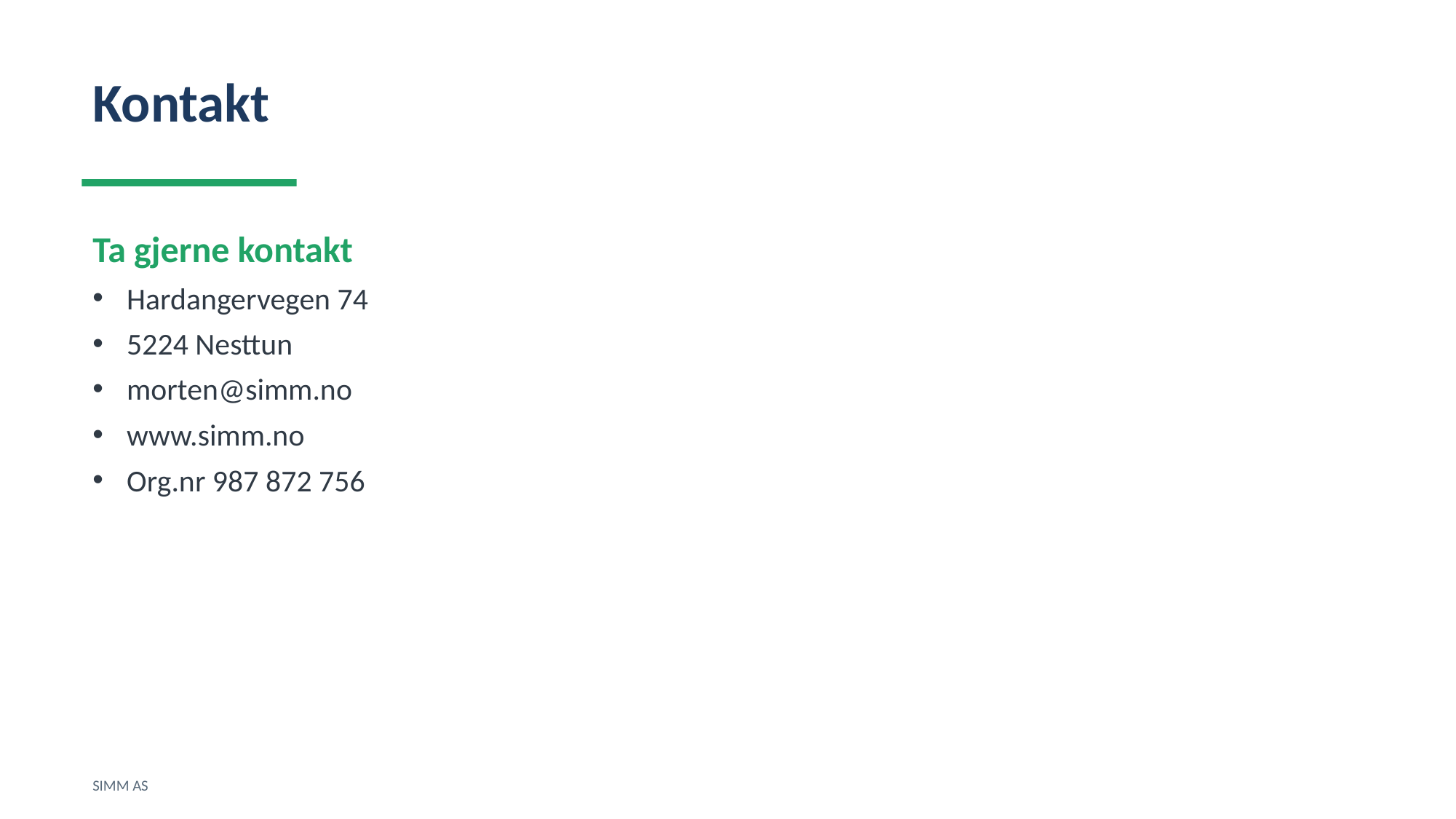

Kontakt

Ta gjerne kontakt
Hardangervegen 74
5224 Nesttun
morten@simm.no
www.simm.no
Org.nr 987 872 756
SIMM AS